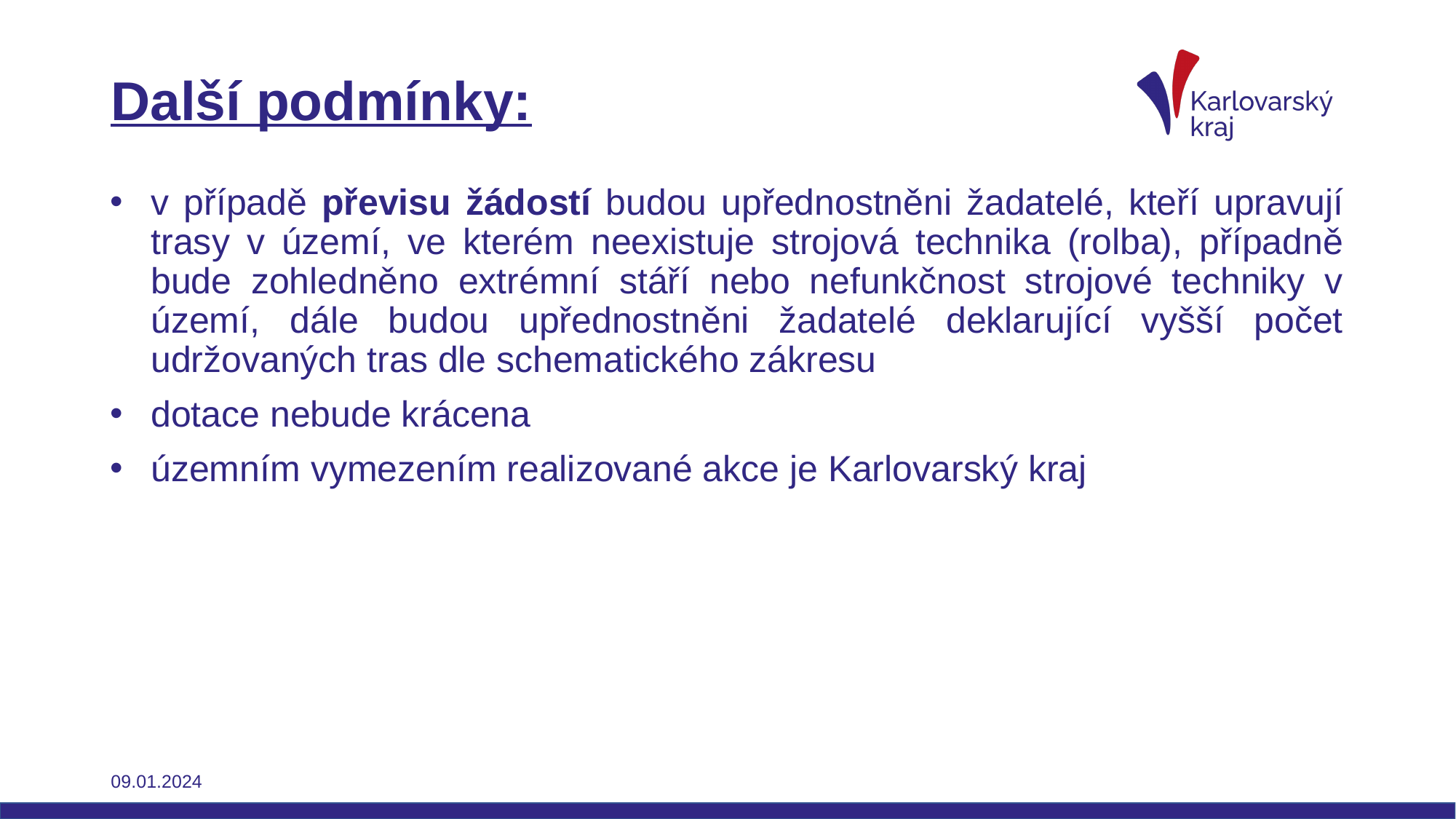

# Další podmínky:
v případě převisu žádostí budou upřednostněni žadatelé, kteří upravují trasy v území, ve kterém neexistuje strojová technika (rolba), případně bude zohledněno extrémní stáří nebo nefunkčnost strojové techniky v území, dále budou upřednostněni žadatelé deklarující vyšší počet udržovaných tras dle schematického zákresu
dotace nebude krácena
územním vymezením realizované akce je Karlovarský kraj

09.01.2024